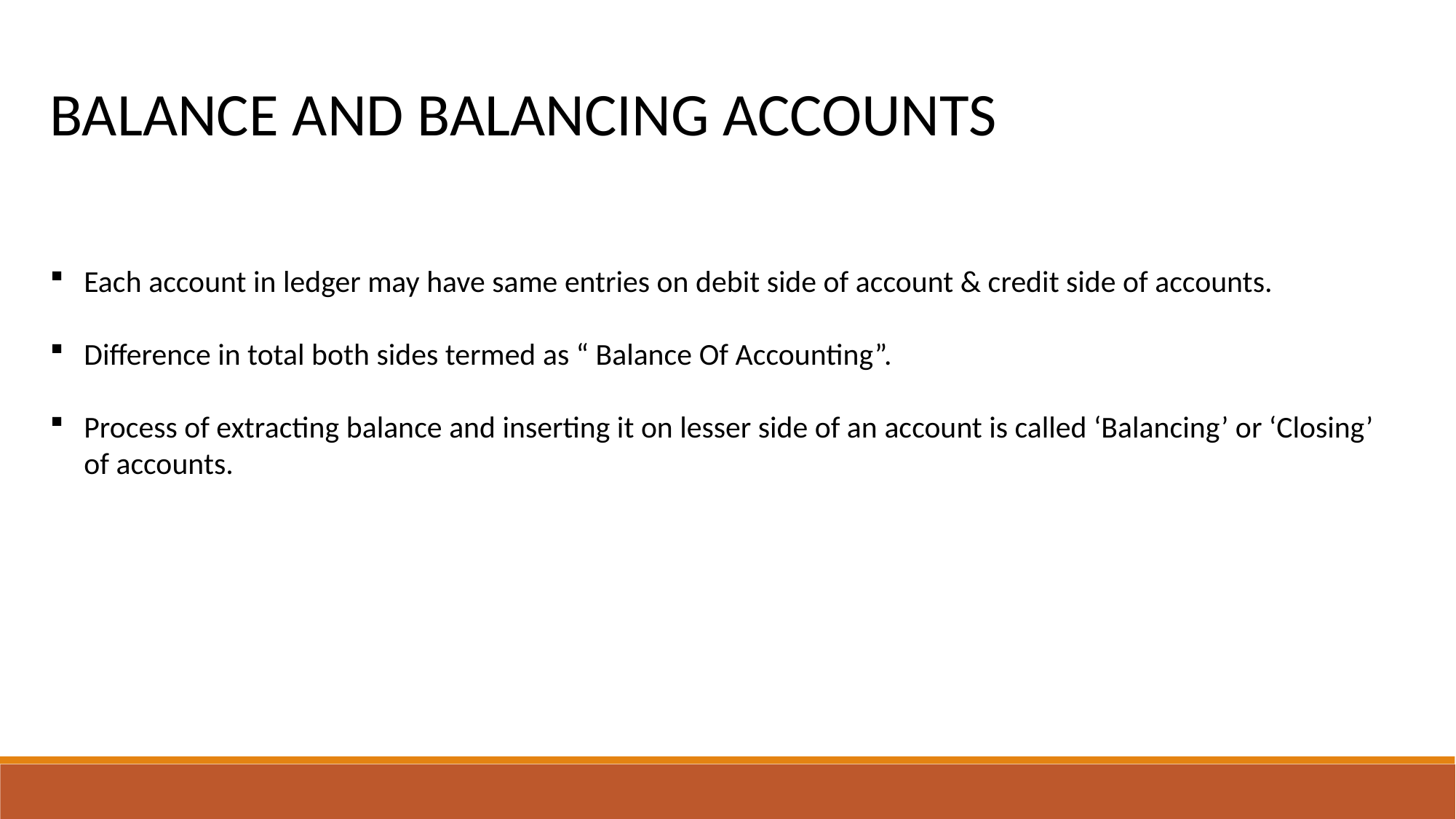

BALANCE AND BALANCING ACCOUNTS

Each account in ledger may have same entries on debit side of account & credit side of accounts.

Difference in total both sides termed as “ Balance Of Accounting”.

Process of extracting balance and inserting it on lesser side of an account is called ‘Balancing’ or ‘Closing’ of accounts.